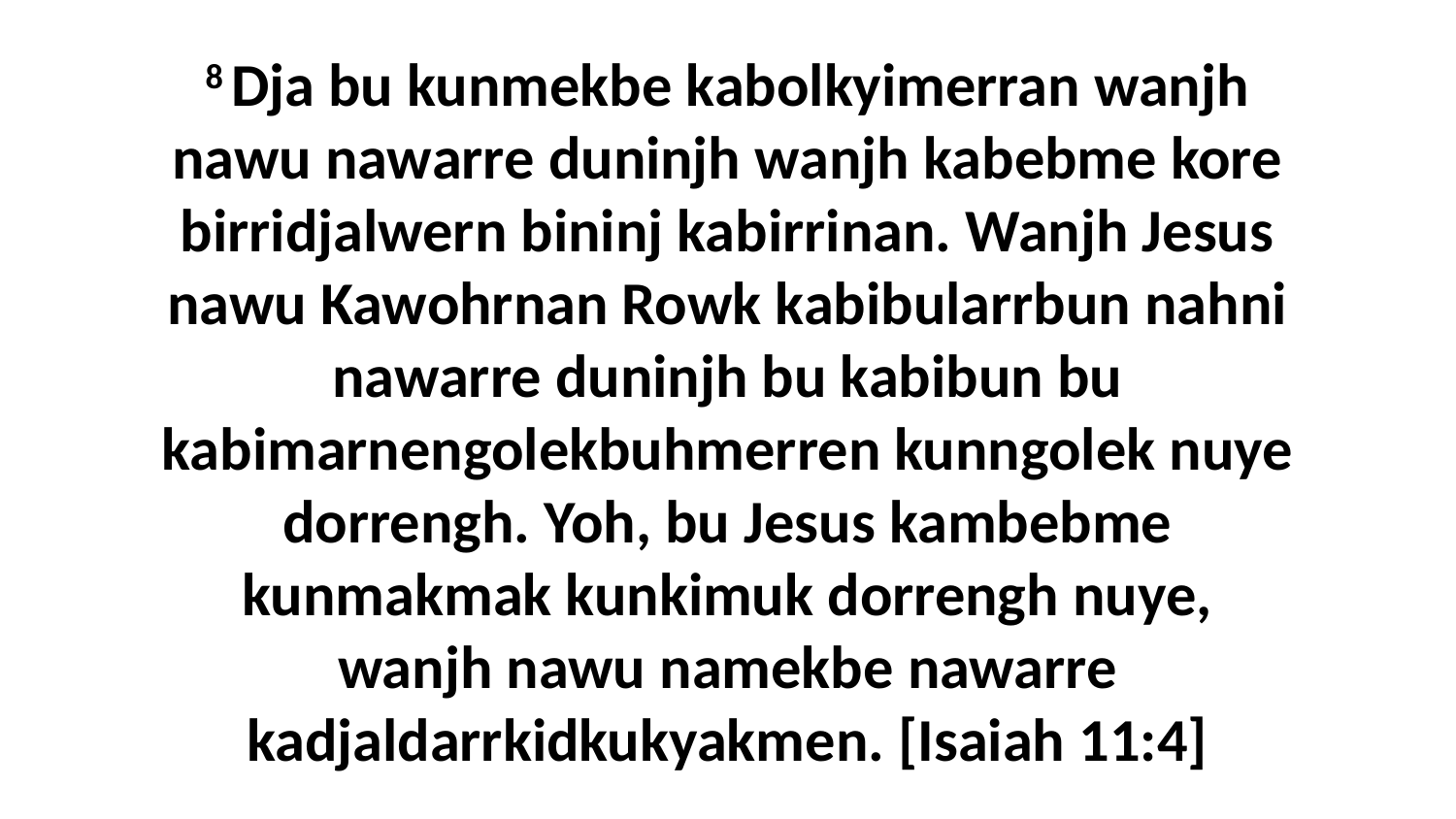

8 Dja bu kunmekbe kabolkyimerran wanjh nawu nawarre duninjh wanjh kabebme kore birridjalwern bininj kabirrinan. Wanjh Jesus nawu Kawohrnan Rowk kabibularrbun nahni nawarre duninjh bu kabibun bu kabimarnengolekbuhmerren kunngolek nuye dorrengh. Yoh, bu Jesus kambebme kunmakmak kunkimuk dorrengh nuye, wanjh nawu namekbe nawarre kadjaldarrkidkukyakmen. [Isaiah 11:4]